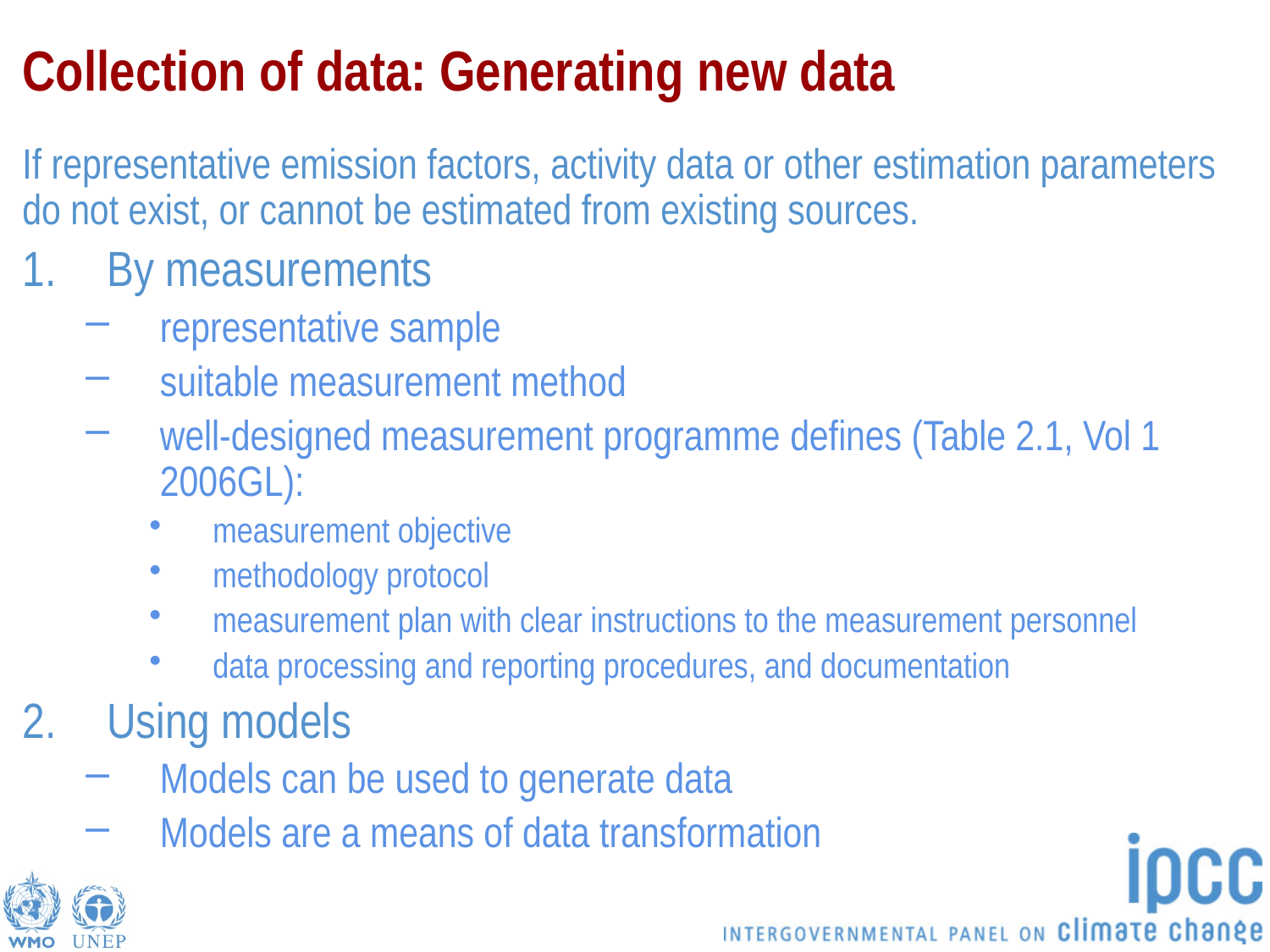

# Collection of data: Generating new data
If representative emission factors, activity data or other estimation parameters do not exist, or cannot be estimated from existing sources.
By measurements
representative sample
suitable measurement method
well-designed measurement programme defines (Table 2.1, Vol 1 2006GL):
measurement objective
methodology protocol
measurement plan with clear instructions to the measurement personnel
data processing and reporting procedures, and documentation
Using models
Models can be used to generate data
Models are a means of data transformation